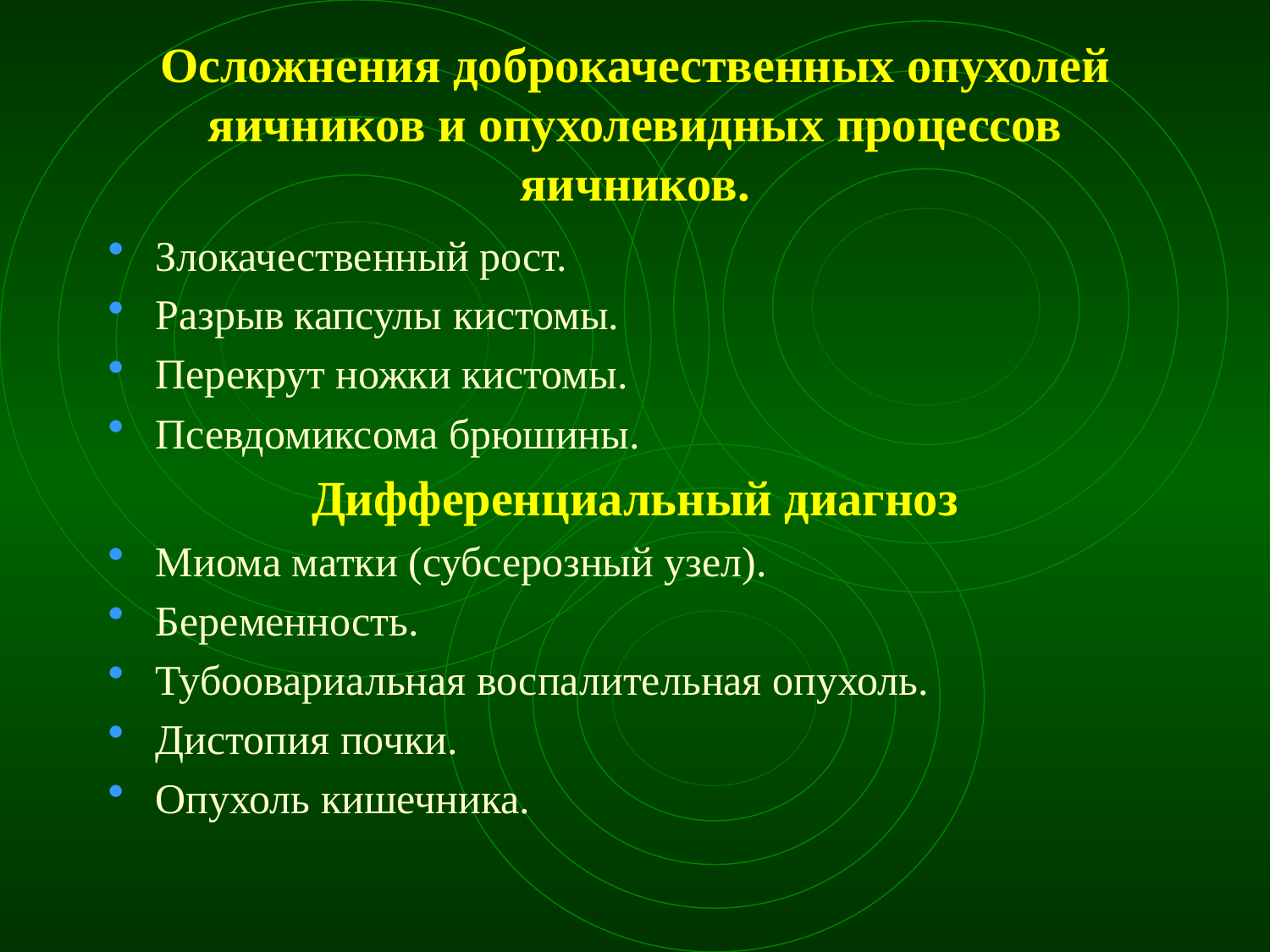

# Осложнения доброкачественных опухолей яичников и опухолевидных процессов яичников.
Злокачественный рост.
Разрыв капсулы кистомы.
Перекрут ножки кистомы.
Псевдомиксома брюшины.
Дифференциальный диагноз
Миома матки (субсерозный узел).
Беременность.
Тубоовариальная воспалительная опухоль.
Дистопия почки.
Опухоль кишечника.